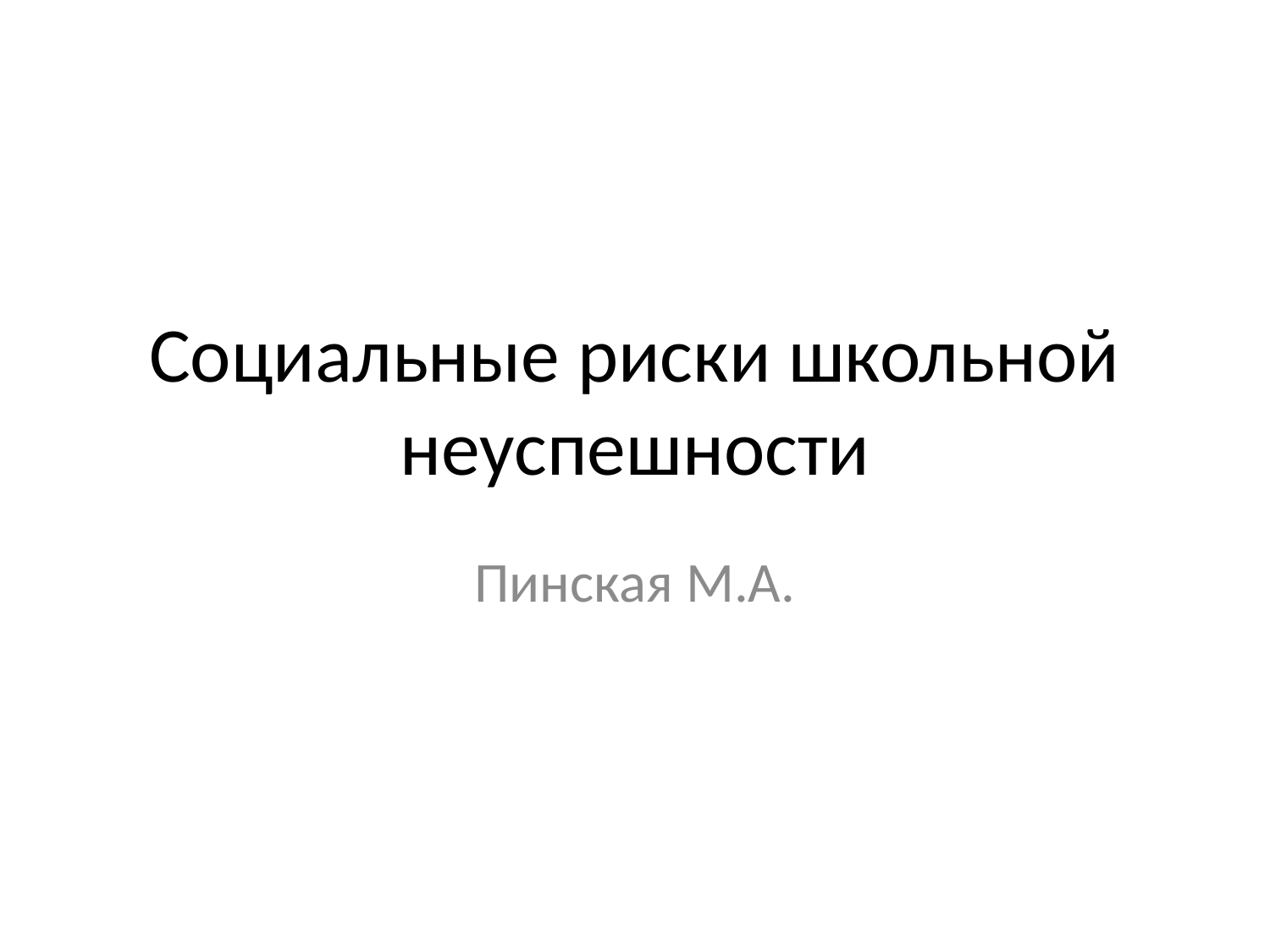

# Социальные риски школьной неуспешности
Пинская М.А.